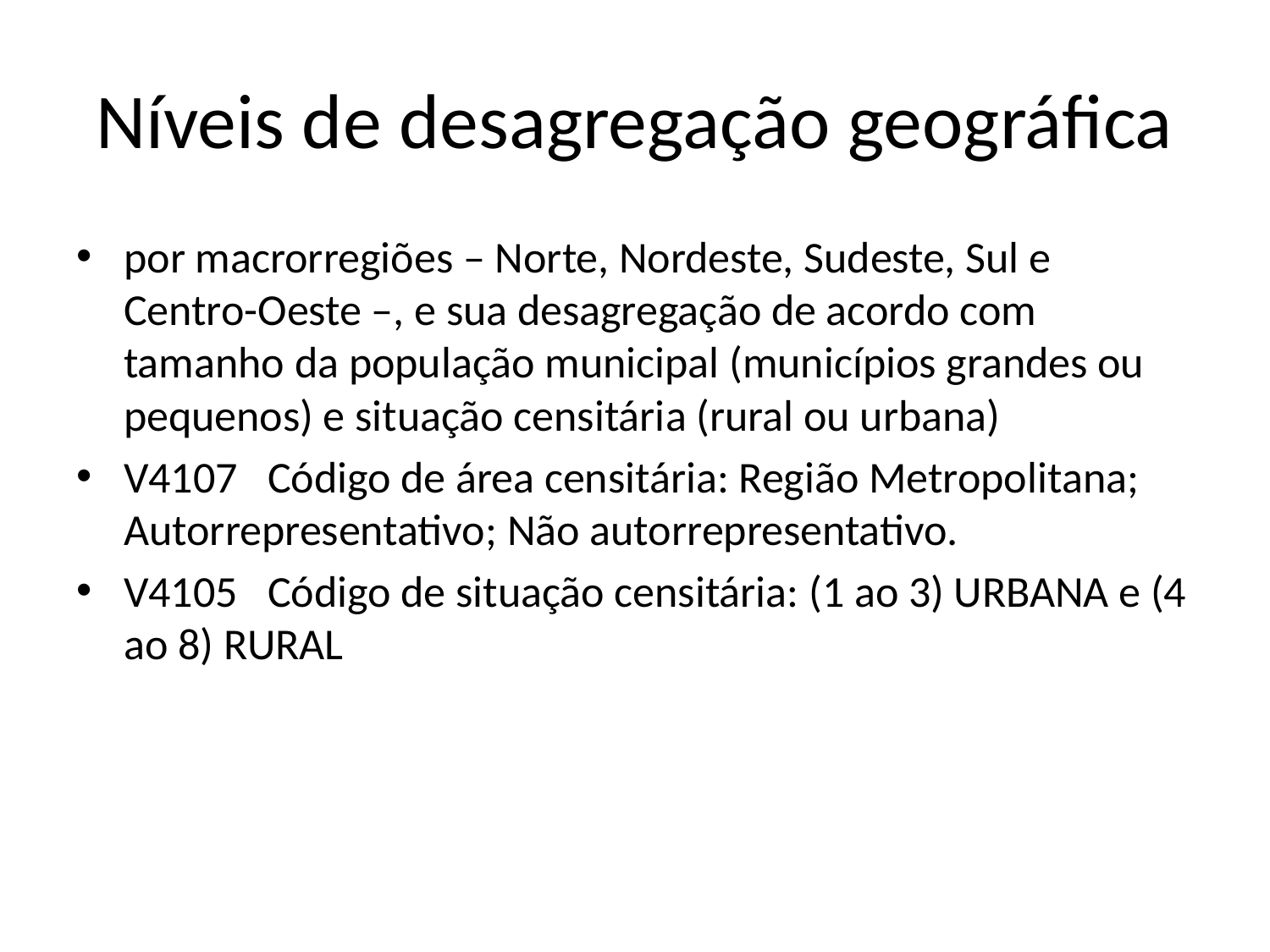

# Níveis de desagregação geográfica
por macrorregiões – Norte, Nordeste, Sudeste, Sul e Centro-Oeste –, e sua desagregação de acordo com tamanho da população municipal (municípios grandes ou pequenos) e situação censitária (rural ou urbana)
V4107   Código de área censitária: Região Metropolitana; Autorrepresentativo; Não autorrepresentativo.
V4105   Código de situação censitária: (1 ao 3) URBANA e (4 ao 8) RURAL